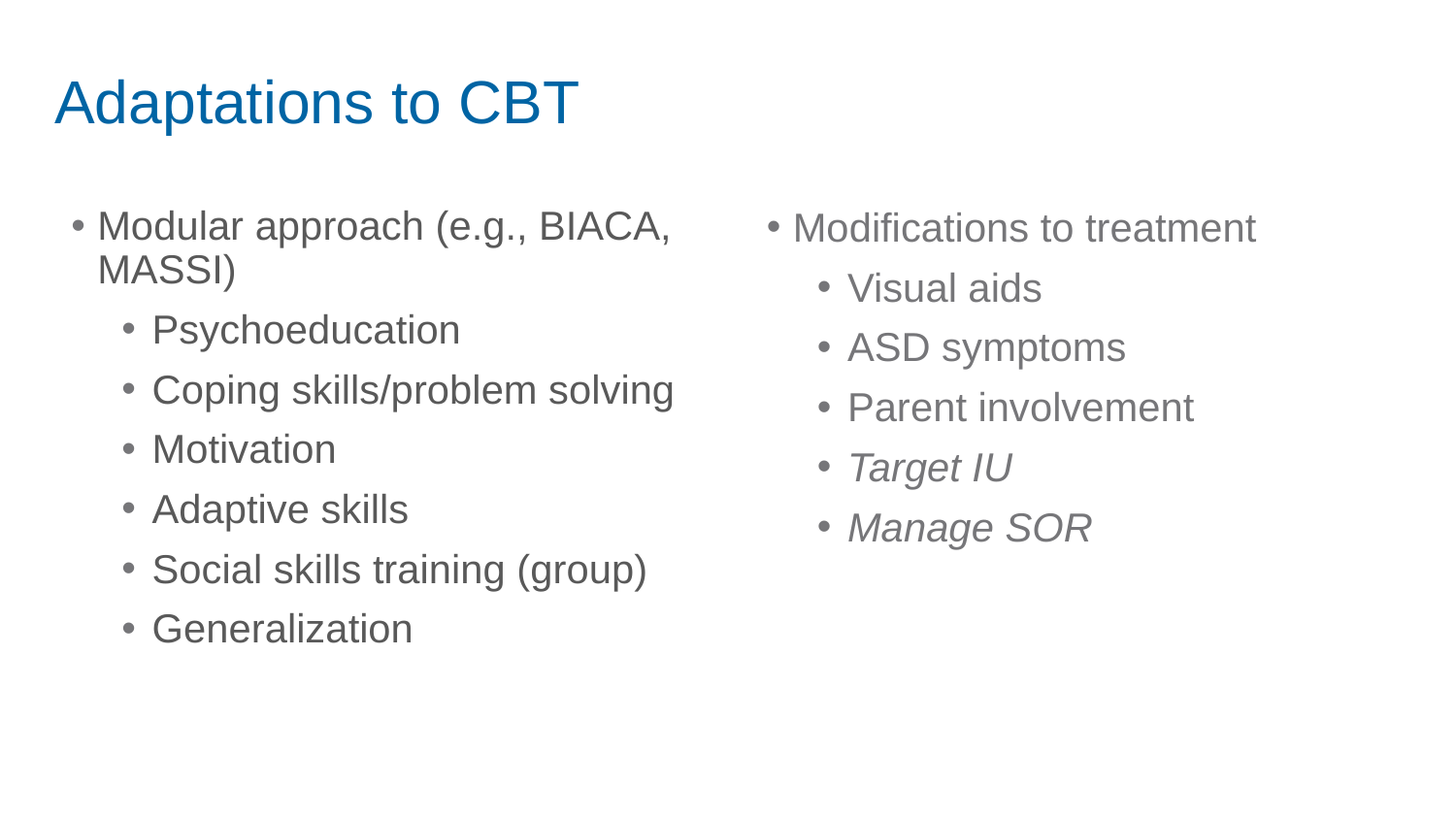

# Adaptations to CBT
Modular approach (e.g., BIACA, MASSI)
Psychoeducation
Coping skills/problem solving
Motivation
Adaptive skills
Social skills training (group)
Generalization

Modifications to treatment
Visual aids
ASD symptoms
Parent involvement
Target IU
Manage SOR